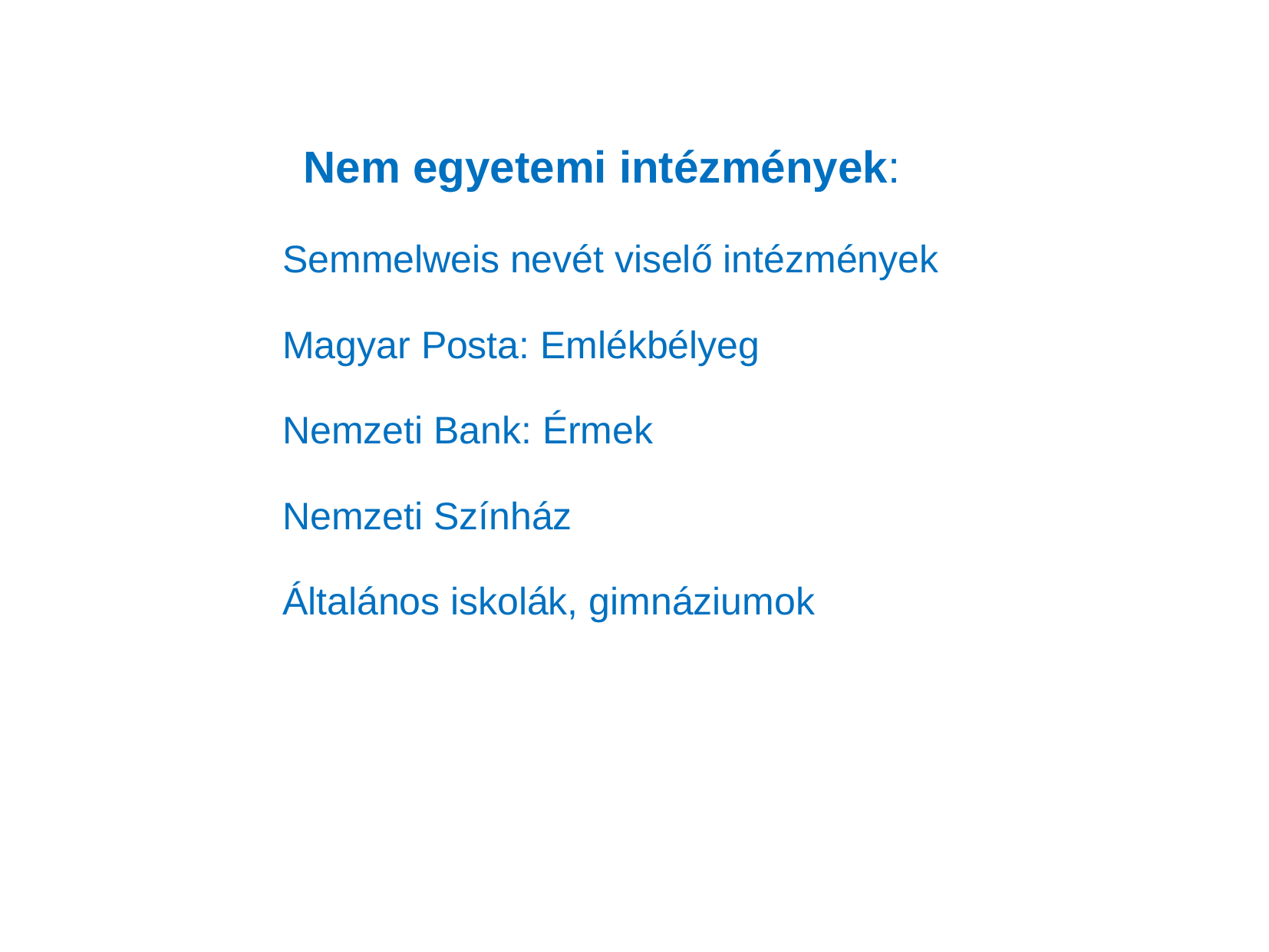

Nem egyetemi intézmények:

     Semmelweis nevét viselő intézmények

     Magyar Posta: Emlékbélyeg

     Nemzeti Bank: Érmek

     Nemzeti Színház

     Általános iskolák, gimnáziumok